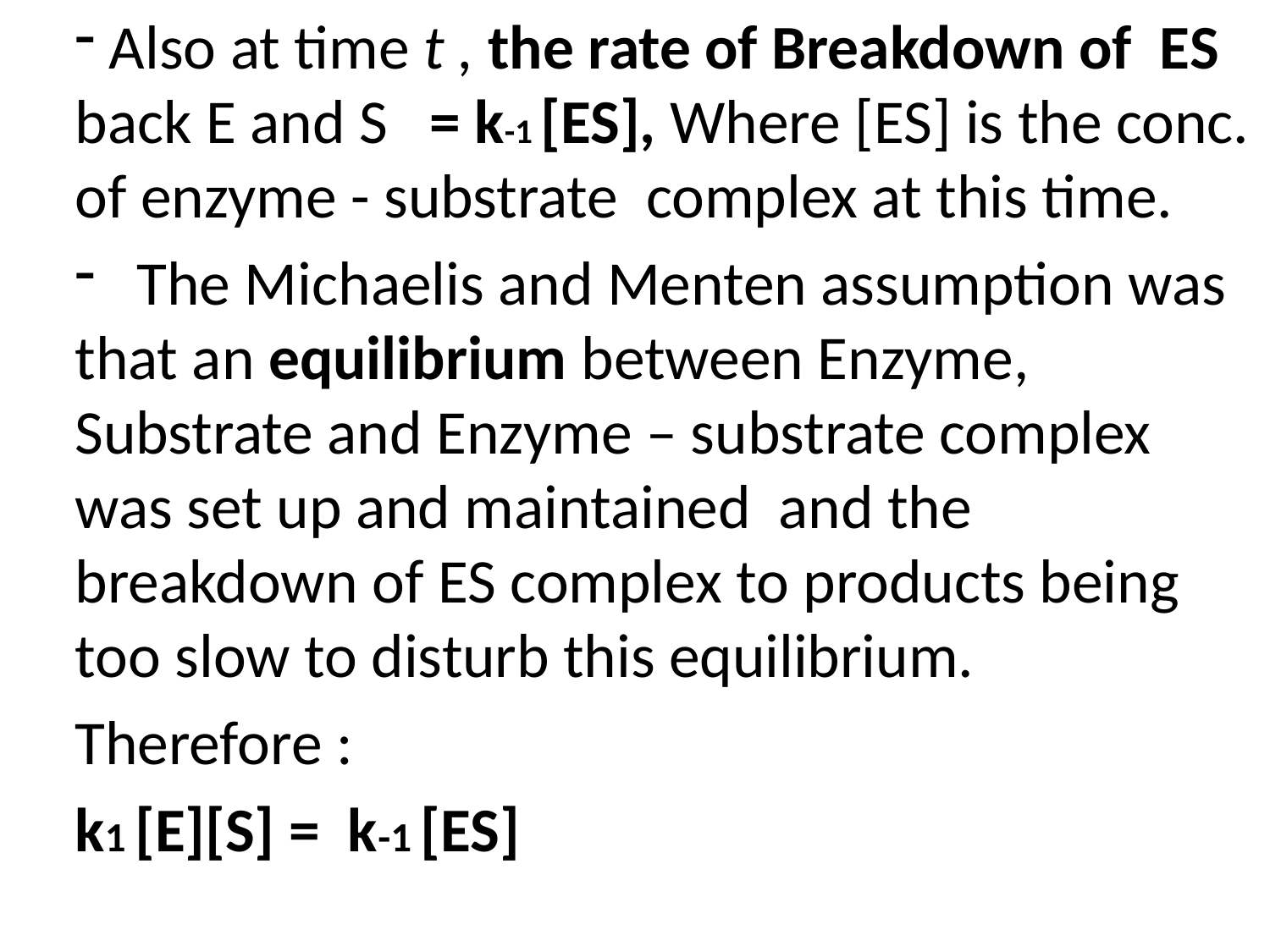

Also at time t , the rate of Breakdown of  ES back E and S   = k-1 [ES], Where [ES] is the conc. of enzyme - substrate  complex at this time.
   The Michaelis and Menten assumption was that an equilibrium between Enzyme, Substrate and Enzyme – substrate complex was set up and maintained  and the breakdown of ES complex to products being too slow to disturb this equilibrium.
Therefore :
		k1 [E][S] =  k-1 [ES]